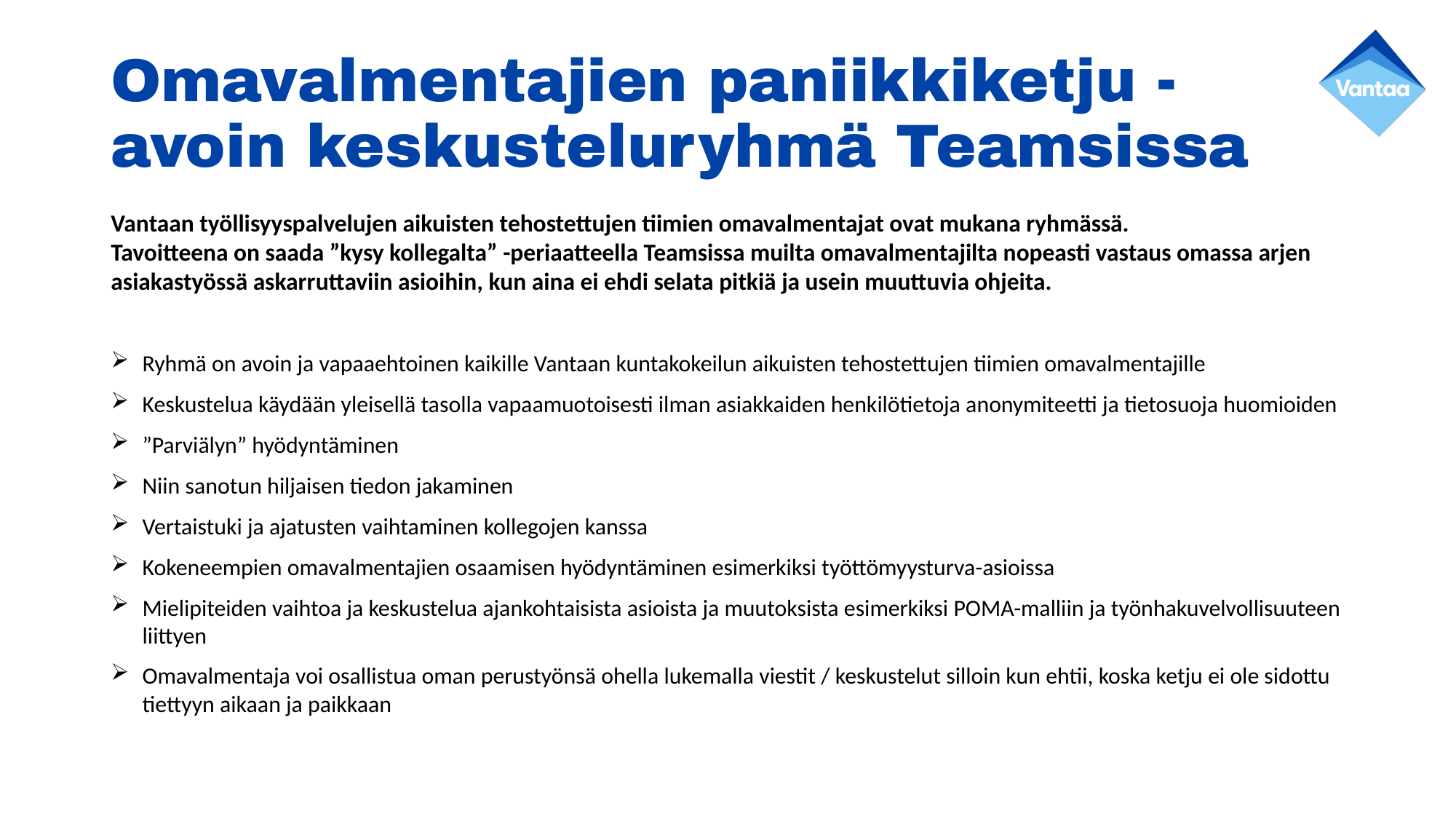

# Omavalmentajien paniikkiketju - avoin keskusteluryhmä Teamsissa
Vantaan työllisyyspalvelujen aikuisten tehostettujen tiimien omavalmentajat ovat mukana ryhmässä.
Tavoitteena on saada ”kysy kollegalta” -periaatteella Teamsissa muilta omavalmentajilta nopeasti vastaus omassa arjen asiakastyössä askarruttaviin asioihin, kun aina ei ehdi selata pitkiä ja usein muuttuvia ohjeita.

Ryhmä on avoin ja vapaaehtoinen kaikille Vantaan kuntakokeilun aikuisten tehostettujen tiimien omavalmentajille
Keskustelua käydään yleisellä tasolla vapaamuotoisesti ilman asiakkaiden henkilötietoja anonymiteetti ja tietosuoja huomioiden
”Parviälyn” hyödyntäminen
Niin sanotun hiljaisen tiedon jakaminen
Vertaistuki ja ajatusten vaihtaminen kollegojen kanssa
Kokeneempien omavalmentajien osaamisen hyödyntäminen esimerkiksi työttömyysturva-asioissa
Mielipiteiden vaihtoa ja keskustelua ajankohtaisista asioista ja muutoksista esimerkiksi POMA-malliin ja työnhakuvelvollisuuteen liittyen
Omavalmentaja voi osallistua oman perustyönsä ohella lukemalla viestit / keskustelut silloin kun ehtii, koska ketju ei ole sidottu tiettyyn aikaan ja paikkaan